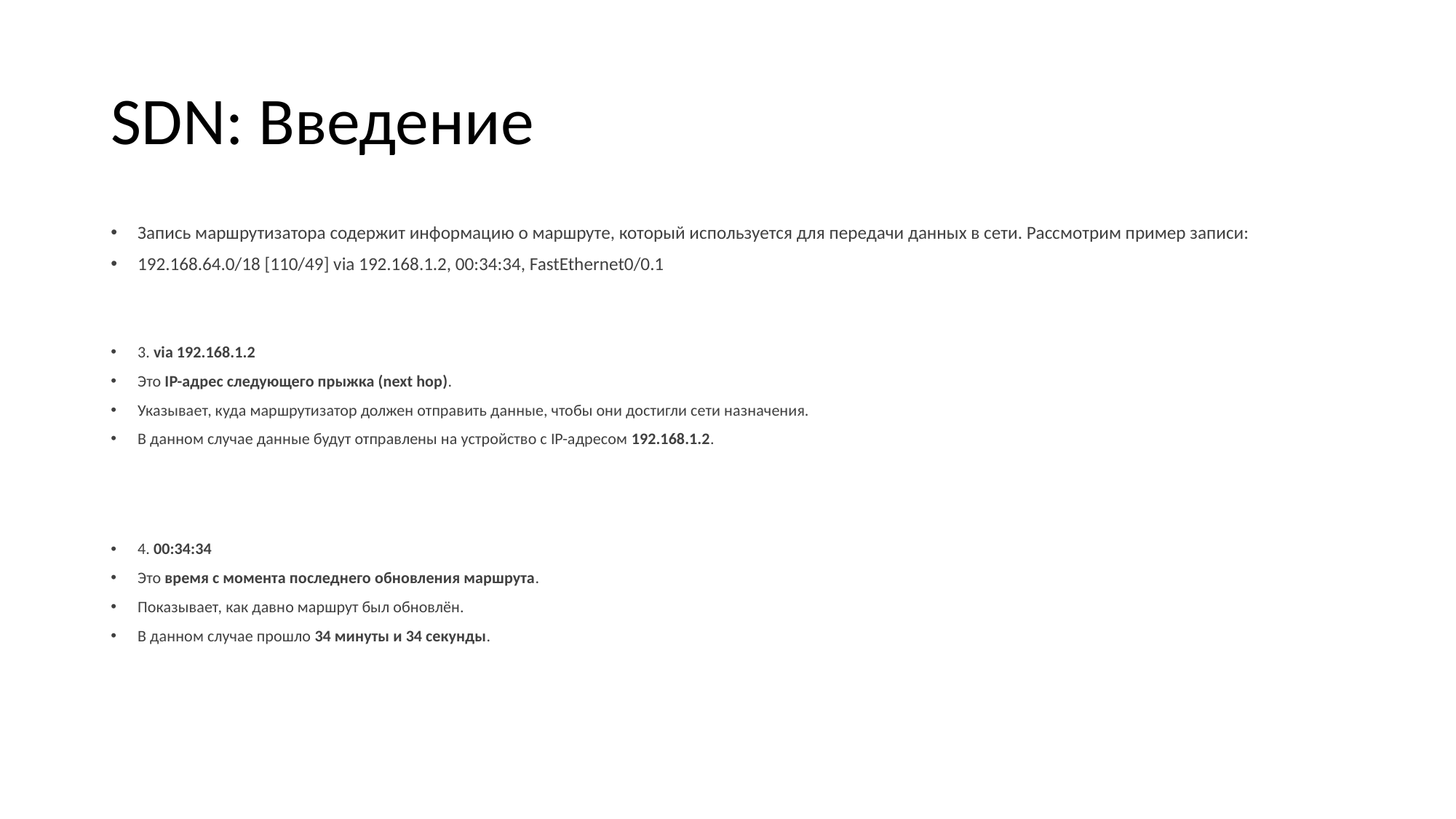

# SDN: Введение
Запись маршрутизатора содержит информацию о маршруте, который используется для передачи данных в сети. Рассмотрим пример записи:
192.168.64.0/18 [110/49] via 192.168.1.2, 00:34:34, FastEthernet0/0.1

3. via 192.168.1.2
Это IP-адрес следующего прыжка (next hop).
Указывает, куда маршрутизатор должен отправить данные, чтобы они достигли сети назначения.
В данном случае данные будут отправлены на устройство с IP-адресом 192.168.1.2.

4. 00:34:34
Это время с момента последнего обновления маршрута.
Показывает, как давно маршрут был обновлён.
В данном случае прошло 34 минуты и 34 секунды.